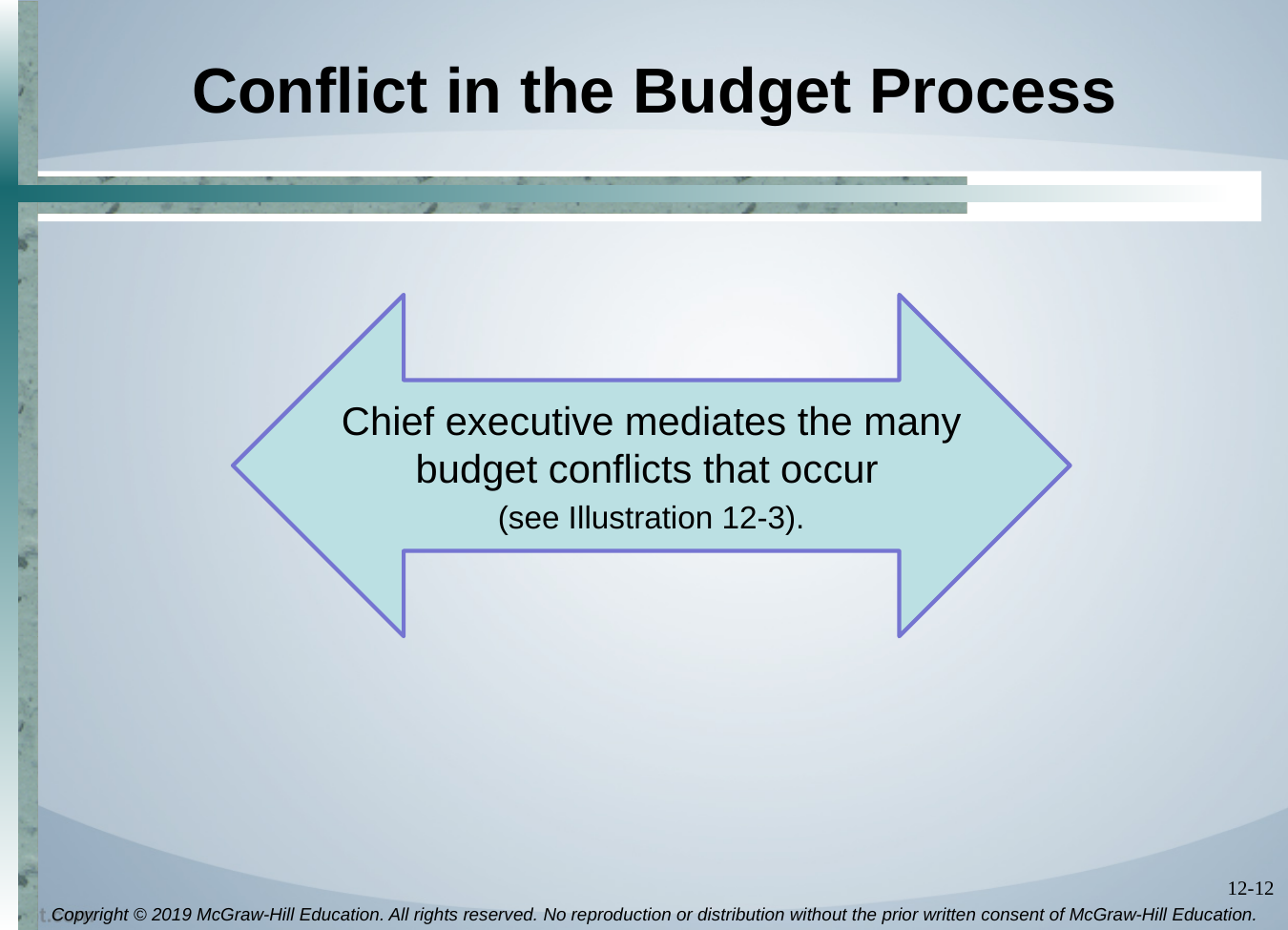

# Conflict in the Budget Process
Chief executive mediates the many budget conflicts that occur
(see Illustration 12-3).